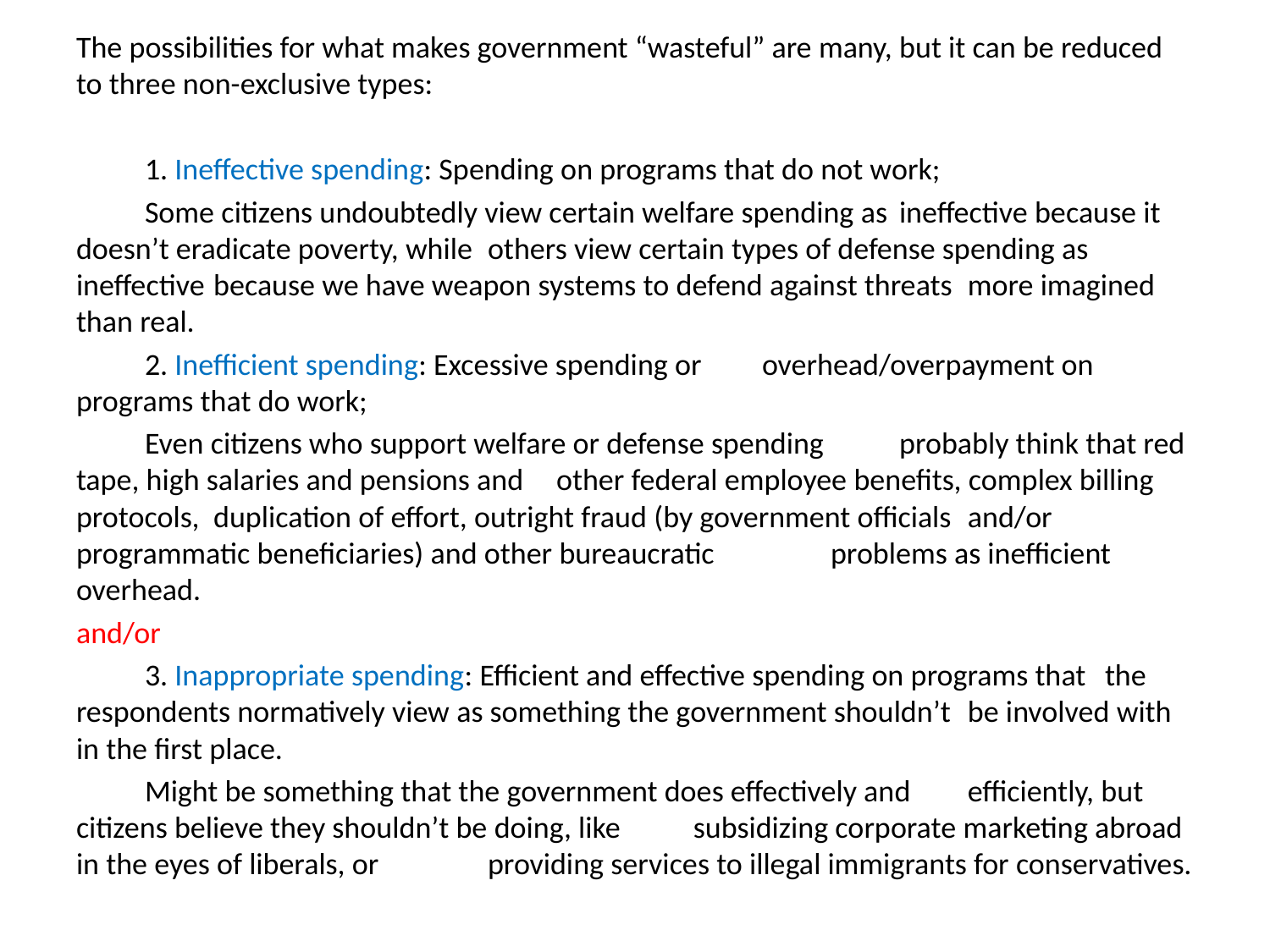

The possibilities for what makes government “wasteful” are many, but it can be reduced to three non-exclusive types:

	1. Ineffective spending: Spending on programs that do not work;
		Some citizens undoubtedly view certain welfare spending as 		ineffective because it doesn’t eradicate poverty, while 			others view certain types of defense spending as ineffective 		because we have weapon systems to defend against threats 		more imagined than real.
	2. Inefficient spending: Excessive spending or 	overhead/overpayment on programs that do work;
		Even citizens who support welfare or defense spending 			probably think that red tape, high salaries and pensions and 		other federal employee benefits, complex billing protocols, 		duplication of effort, outright fraud (by government officials 		and/or programmatic beneficiaries) and other bureaucratic 		problems as inefficient overhead.
and/or
	3. Inappropriate spending: Efficient and effective spending on programs that 	the respondents normatively view as something the government shouldn’t 	be involved with in the first place.
		Might be something that the government does effectively and 		efficiently, but citizens believe they shouldn’t be doing, like 		subsidizing corporate marketing abroad in the eyes of liberals, or 		providing services to illegal immigrants for conservatives.
#